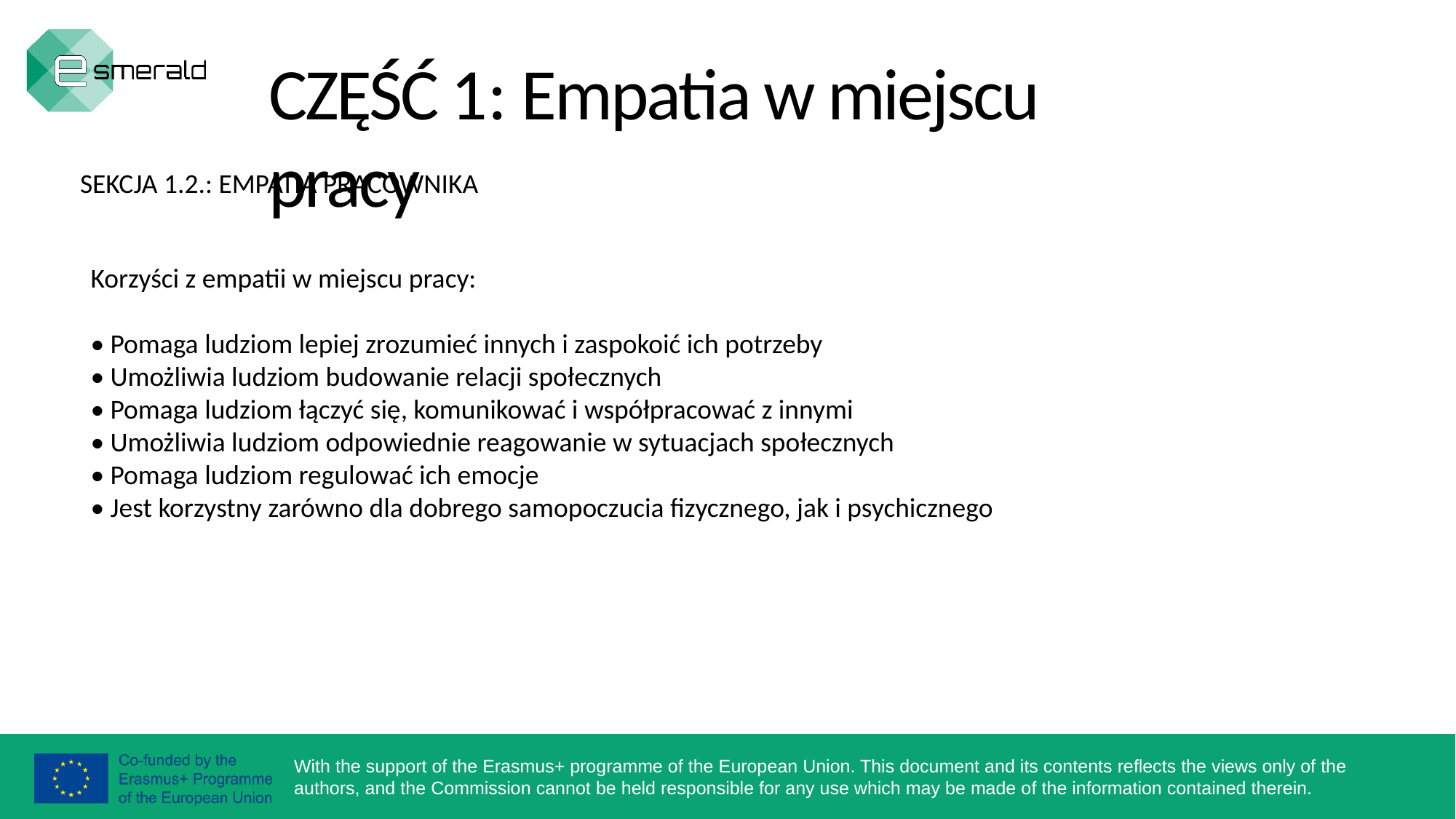

CZĘŚĆ 1: Empatia w miejscu pracy
SEKCJA 1.2.: EMPATIA PRACOWNIKA
Korzyści z empatii w miejscu pracy:

• Pomaga ludziom lepiej zrozumieć innych i zaspokoić ich potrzeby
• Umożliwia ludziom budowanie relacji społecznych
• Pomaga ludziom łączyć się, komunikować i współpracować z innymi
• Umożliwia ludziom odpowiednie reagowanie w sytuacjach społecznych
• Pomaga ludziom regulować ich emocje
• Jest korzystny zarówno dla dobrego samopoczucia fizycznego, jak i psychicznego